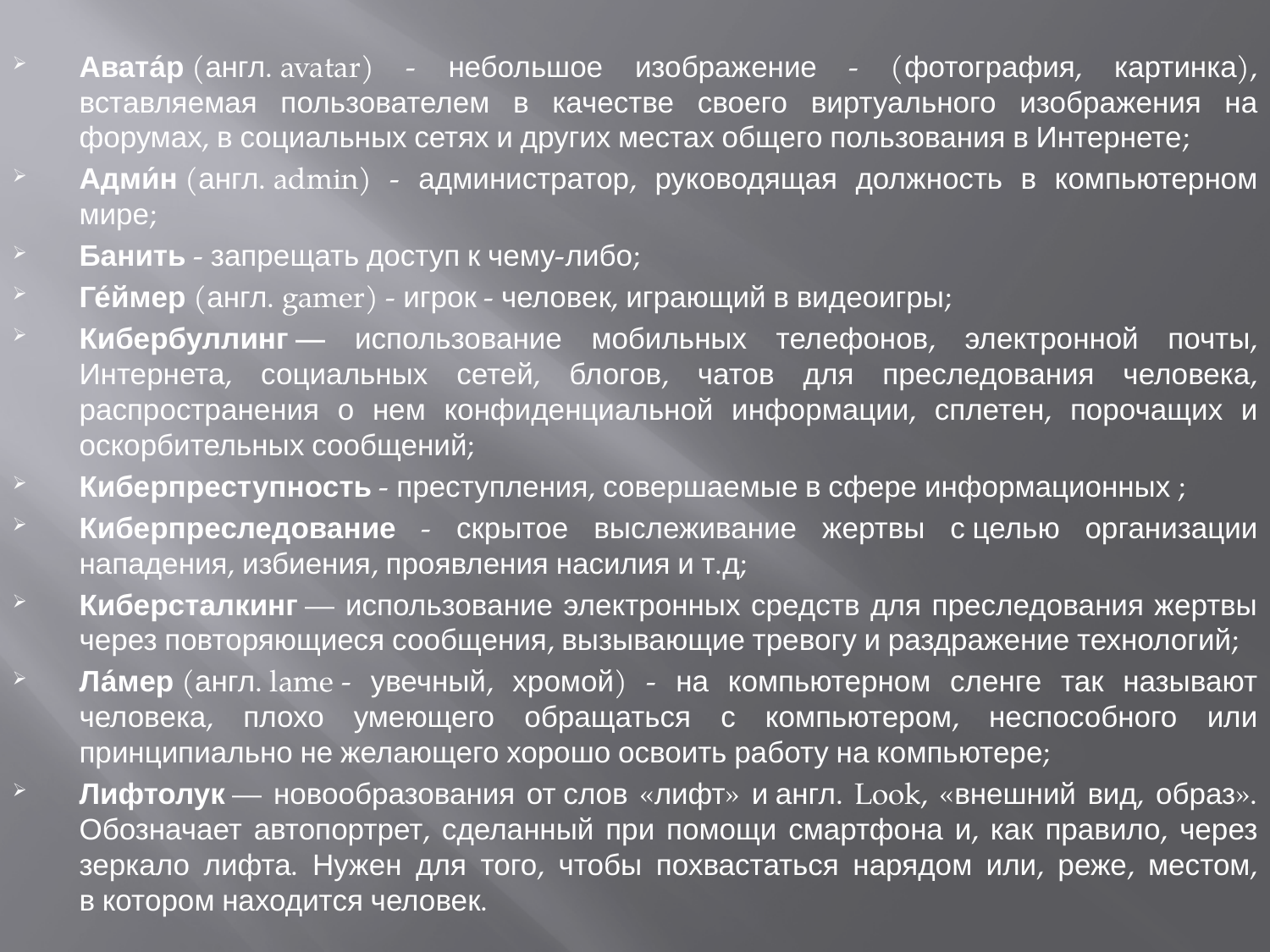

Авата́р (англ. avatar) - небольшое изображение - (фотография, картинка), вставляемая пользователем в качестве своего виртуального изображения на форумах, в социальных сетях и других местах общего пользования в Интернете;
Адми́н (англ. admin) - администратор, руководящая должность в компьютерном мире;
Банить - запрещать доступ к чему-либо;
Ге́ймер (англ. gamer) - игрок - человек, играющий в видеоигры;
Кибербуллинг — использование мобильных телефонов, электронной почты, Интернета, социальных сетей, блогов, чатов для преследования человека, распространения о нем конфиденциальной информации, сплетен, порочащих и оскорбительных сообщений;
Киберпреступность - преступления, совершаемые в сфере информационных ;
Киберпреследование - скрытое выслеживание жертвы с целью организации нападения, избиения, проявления насилия и т.д;
Киберсталкинг — использование электронных средств для преследования жертвы через повторяющиеся сообщения, вызывающие тревогу и раздражение технологий;
Ла́мер (англ. lame - увечный, хромой) - на компьютерном сленге так называют человека, плохо умеющего обращаться с компьютером, неспособного или принципиально не желающего хорошо освоить работу на компьютере;
Лифтолук — новообразования от слов «лифт» и англ. Look, «внешний вид, образ». Обозначает автопортрет, сделанный при помощи смартфона и, как правило, через зеркало лифта. Нужен для того, чтобы похвастаться нарядом или, реже, местом, в котором находится человек.